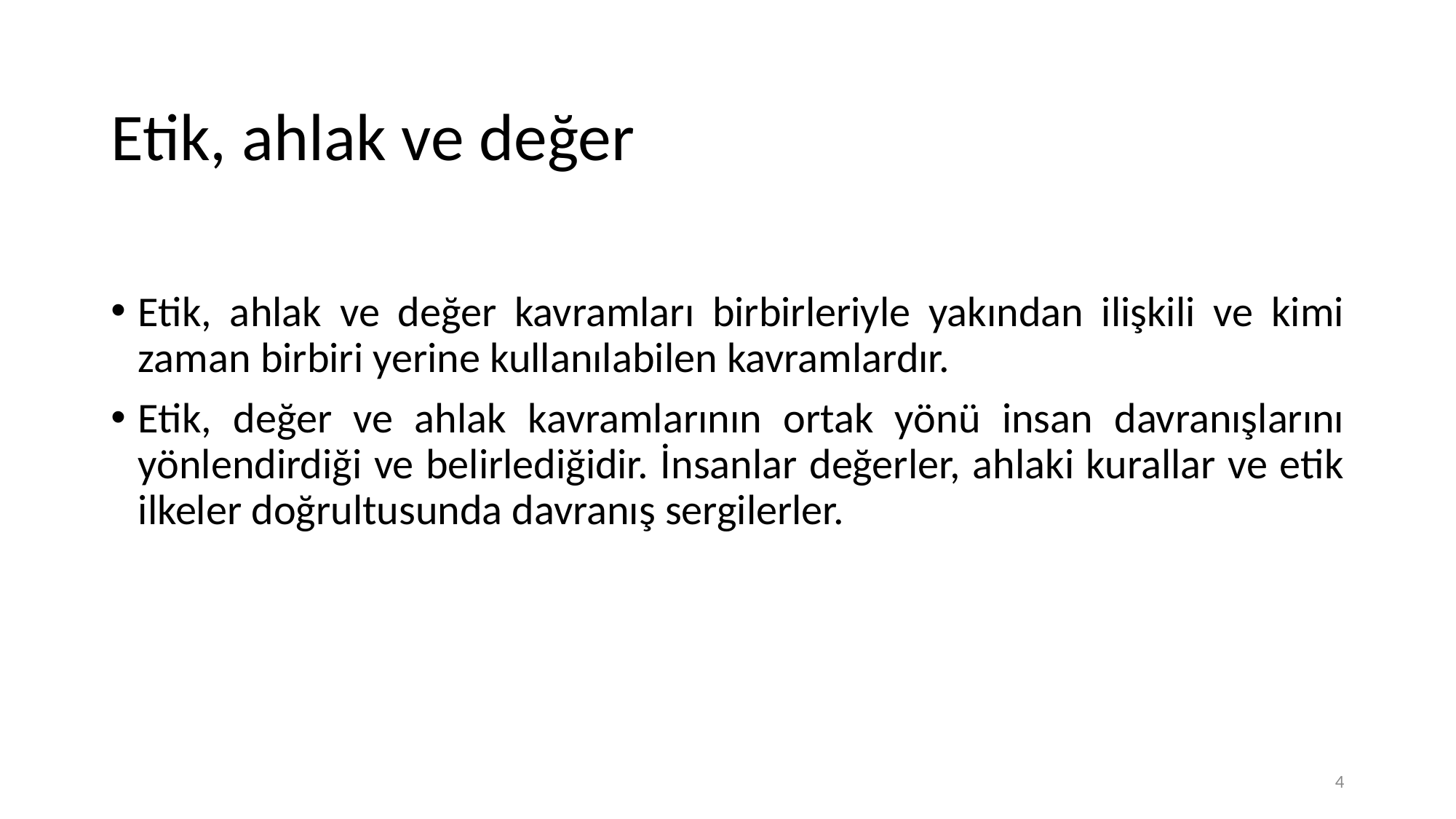

# Etik, ahlak ve değer

Etik, ahlak ve değer kavramları birbirleriyle yakından ilişkili ve kimi zaman birbiri yerine kullanılabilen kavramlardır.
Etik, değer ve ahlak kavramlarının ortak yönü insan davranışlarını yönlendirdiği ve belirlediğidir. İnsanlar değerler, ahlaki kurallar ve etik ilkeler doğrultusunda davranış sergilerler.

4